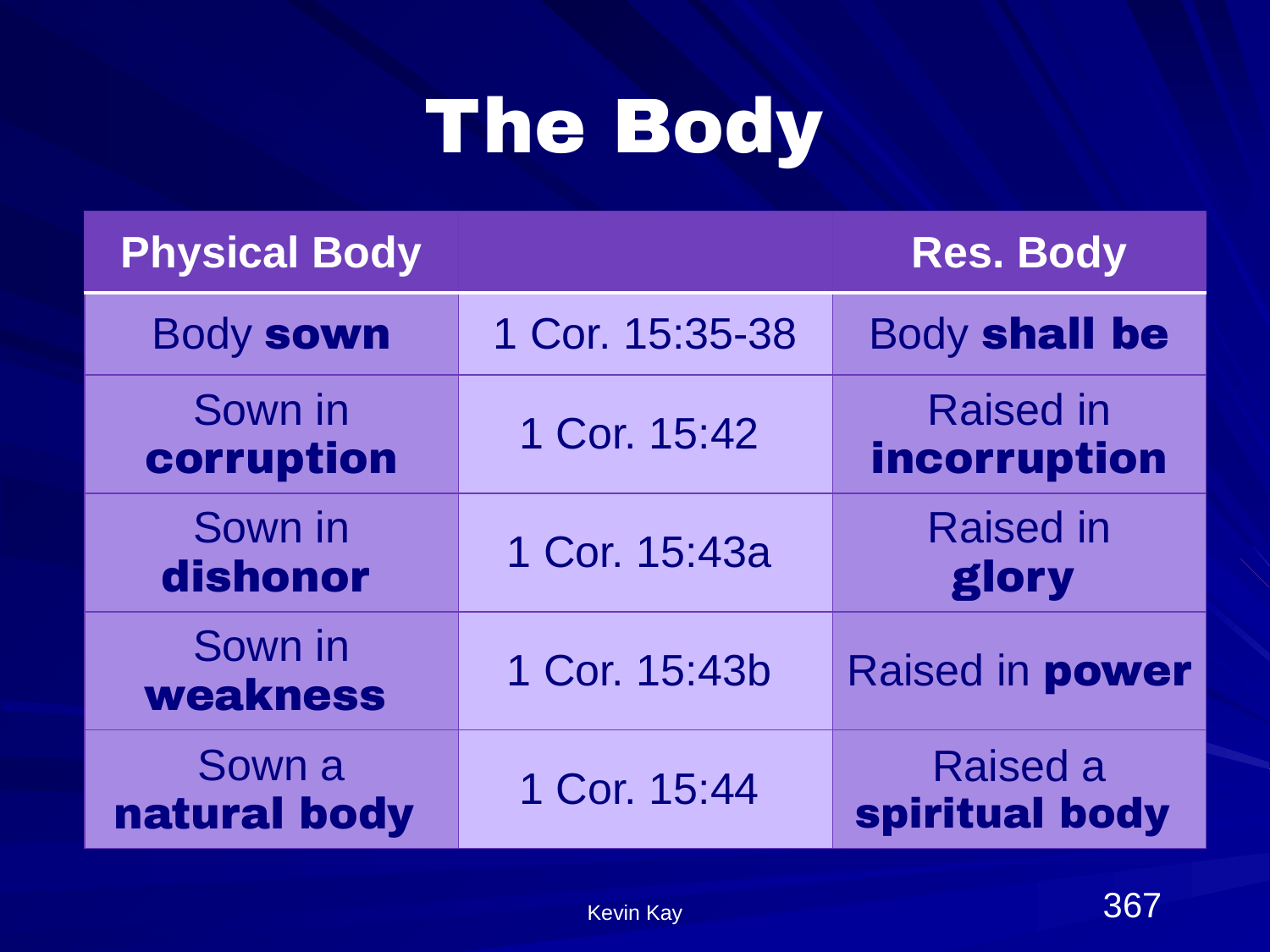

# The Body
| Physical Body |  | Res. Body |
| --- | --- | --- |
| Body sown | 1 Cor. 15:35-38 | Body shall be |
| Sown in corruption | 1 Cor. 15:42 | Raised in incorruption |
| Sown in dishonor | 1 Cor. 15:43a | Raised in glory |
| Sown in weakness | 1 Cor. 15:43b | Raised in power |
| Sown a natural body | 1 Cor. 15:44 | Raised a spiritual body |
Kevin Kay
367